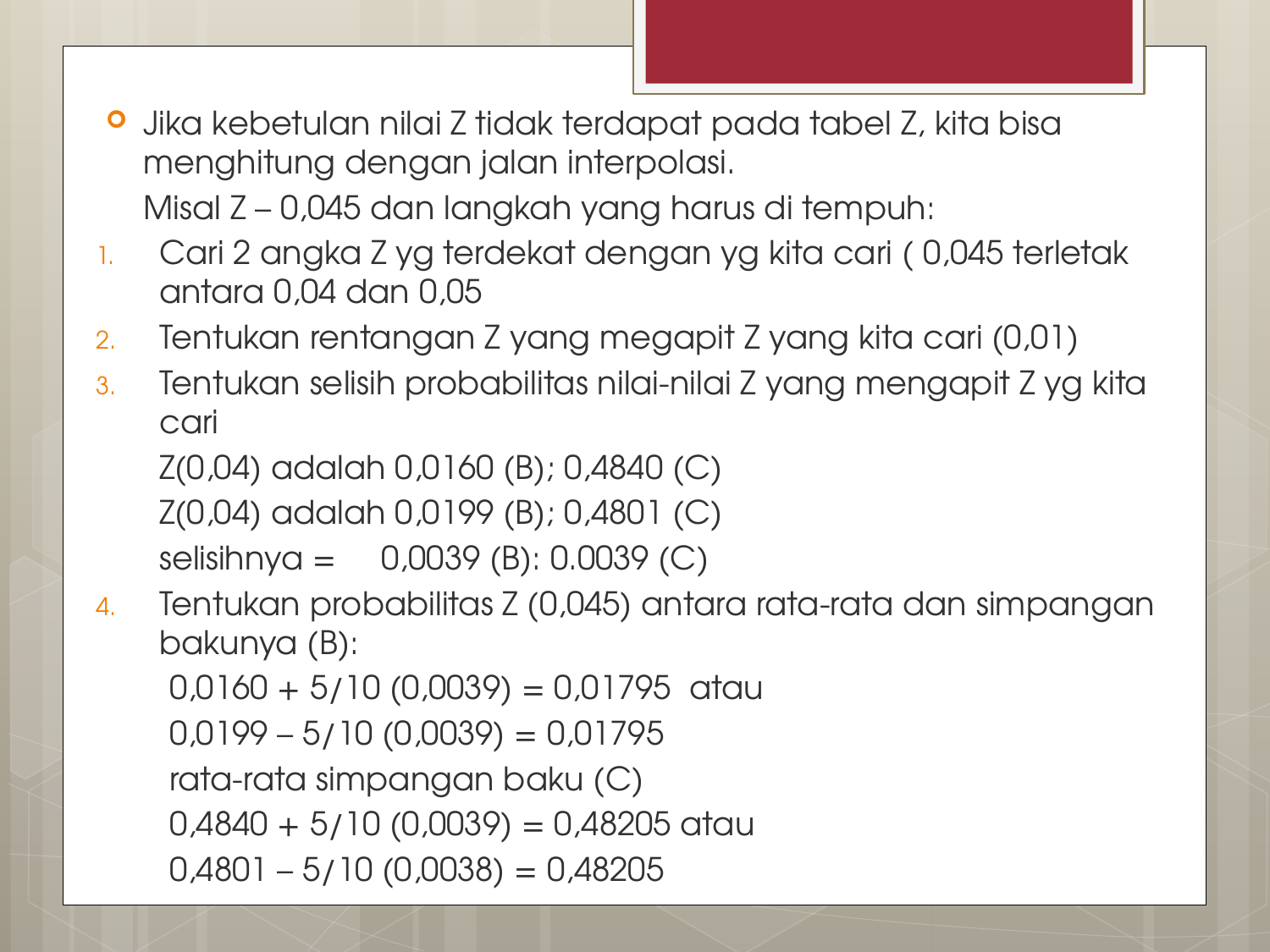

Jika kebetulan nilai Z tidak terdapat pada tabel Z, kita bisa menghitung dengan jalan interpolasi.
	Misal Z – 0,045 dan langkah yang harus di tempuh:
Cari 2 angka Z yg terdekat dengan yg kita cari ( 0,045 terletak antara 0,04 dan 0,05
Tentukan rentangan Z yang megapit Z yang kita cari (0,01)
Tentukan selisih probabilitas nilai-nilai Z yang mengapit Z yg kita cari
	Z(0,04) adalah 0,0160 (B); 0,4840 (C)
	Z(0,04) adalah 0,0199 (B); 0,4801 (C)
	selisihnya =     0,0039 (B): 0.0039 (C)
Tentukan probabilitas Z (0,045) antara rata-rata dan simpangan bakunya (B):
	0,0160 + 5/10 (0,0039) = 0,01795  atau
	0,0199 – 5/10 (0,0039) = 0,01795
	rata-rata simpangan baku (C)
	0,4840 + 5/10 (0,0039) = 0,48205 atau
	0,4801 – 5/10 (0,0038) = 0,48205